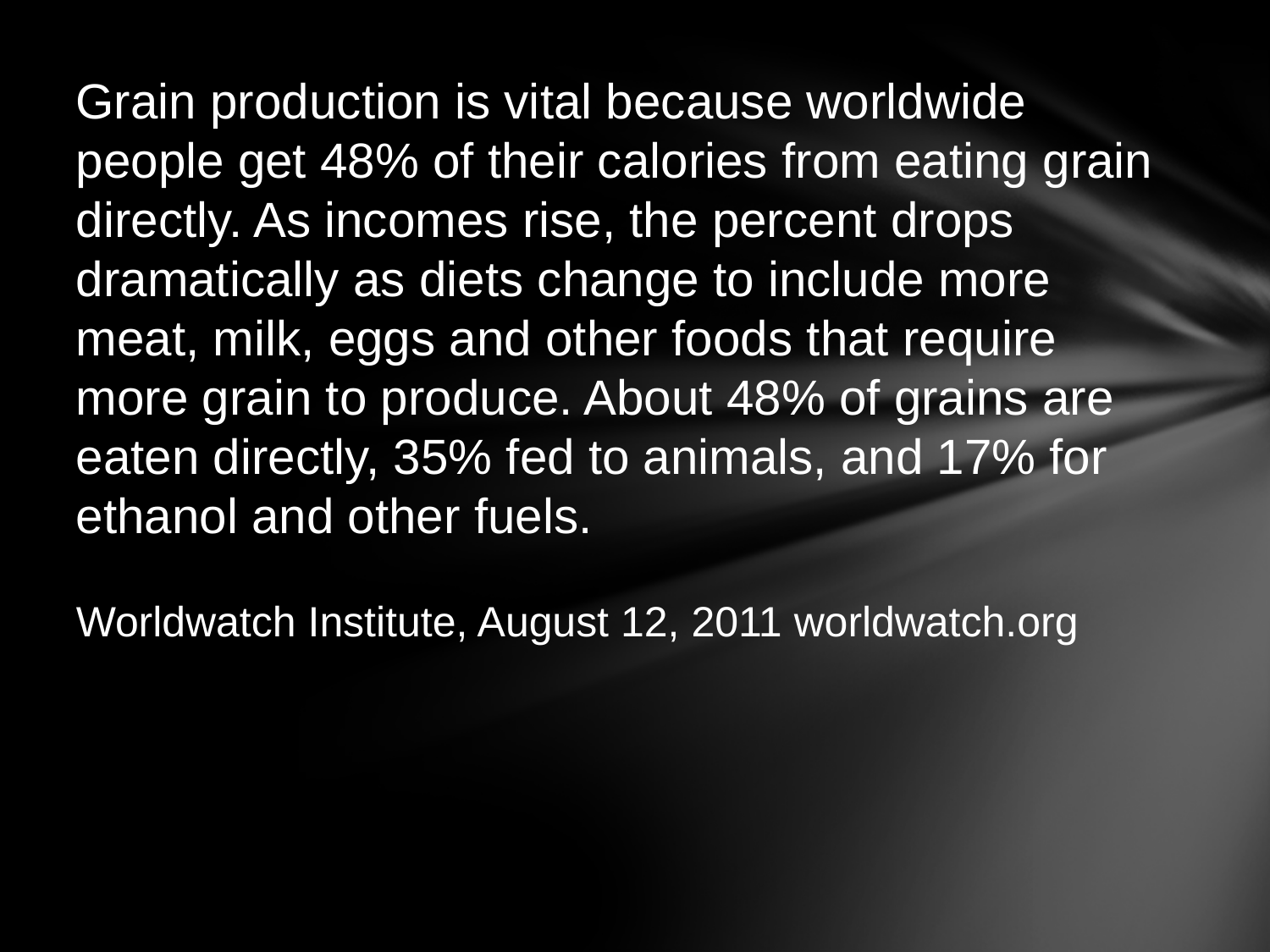

Grain production is vital because worldwide people get 48% of their calories from eating grain directly. As incomes rise, the percent drops dramatically as diets change to include more meat, milk, eggs and other foods that require more grain to produce. About 48% of grains are eaten directly, 35% fed to animals, and 17% for ethanol and other fuels.

Worldwatch Institute, August 12, 2011 worldwatch.org